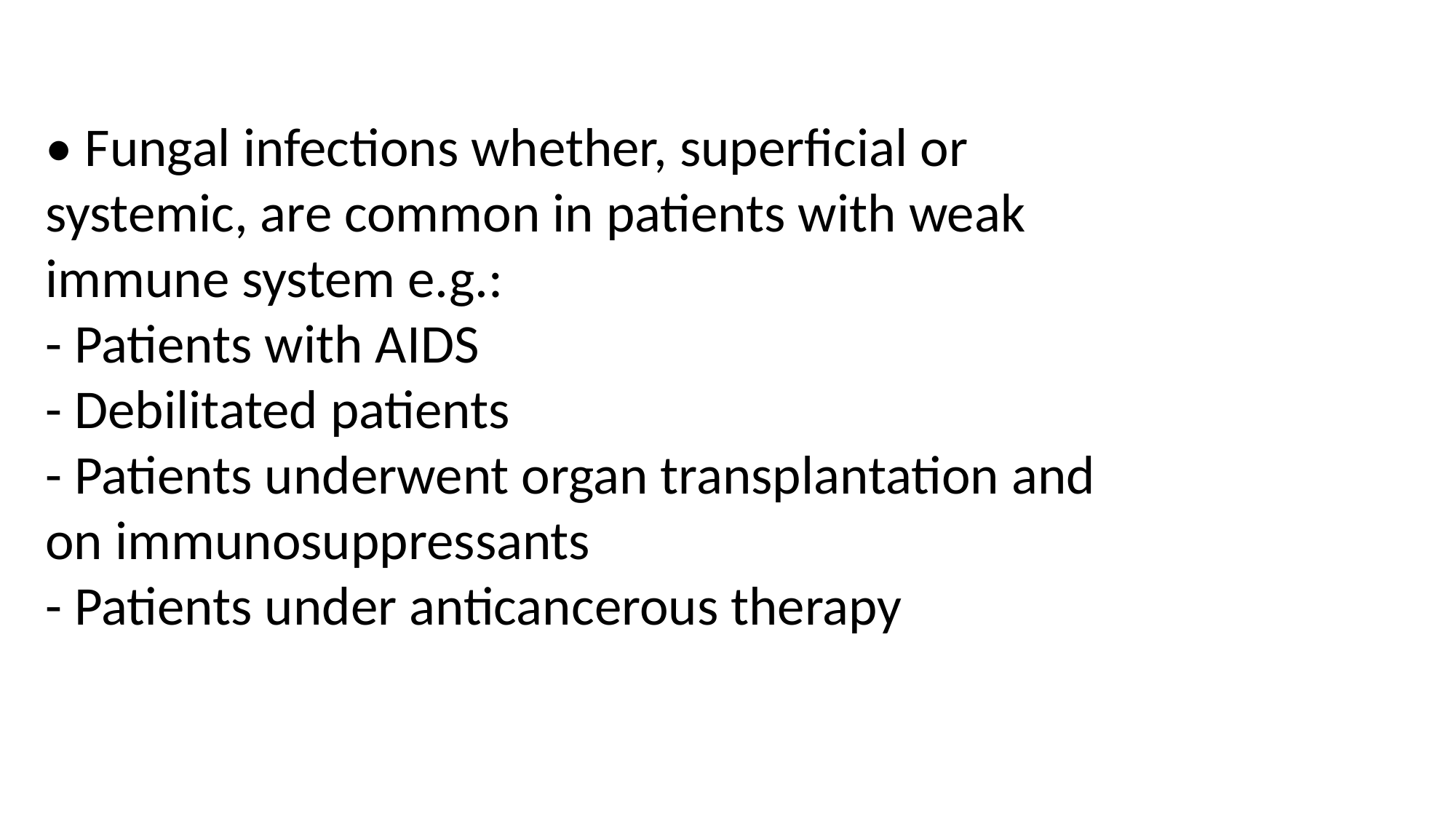

• Fungal infections whether, superficial or
systemic, are common in patients with weak
immune system e.g.:
- Patients with AIDS
- Debilitated patients
- Patients underwent organ transplantation and
on immunosuppressants
- Patients under anticancerous therapy